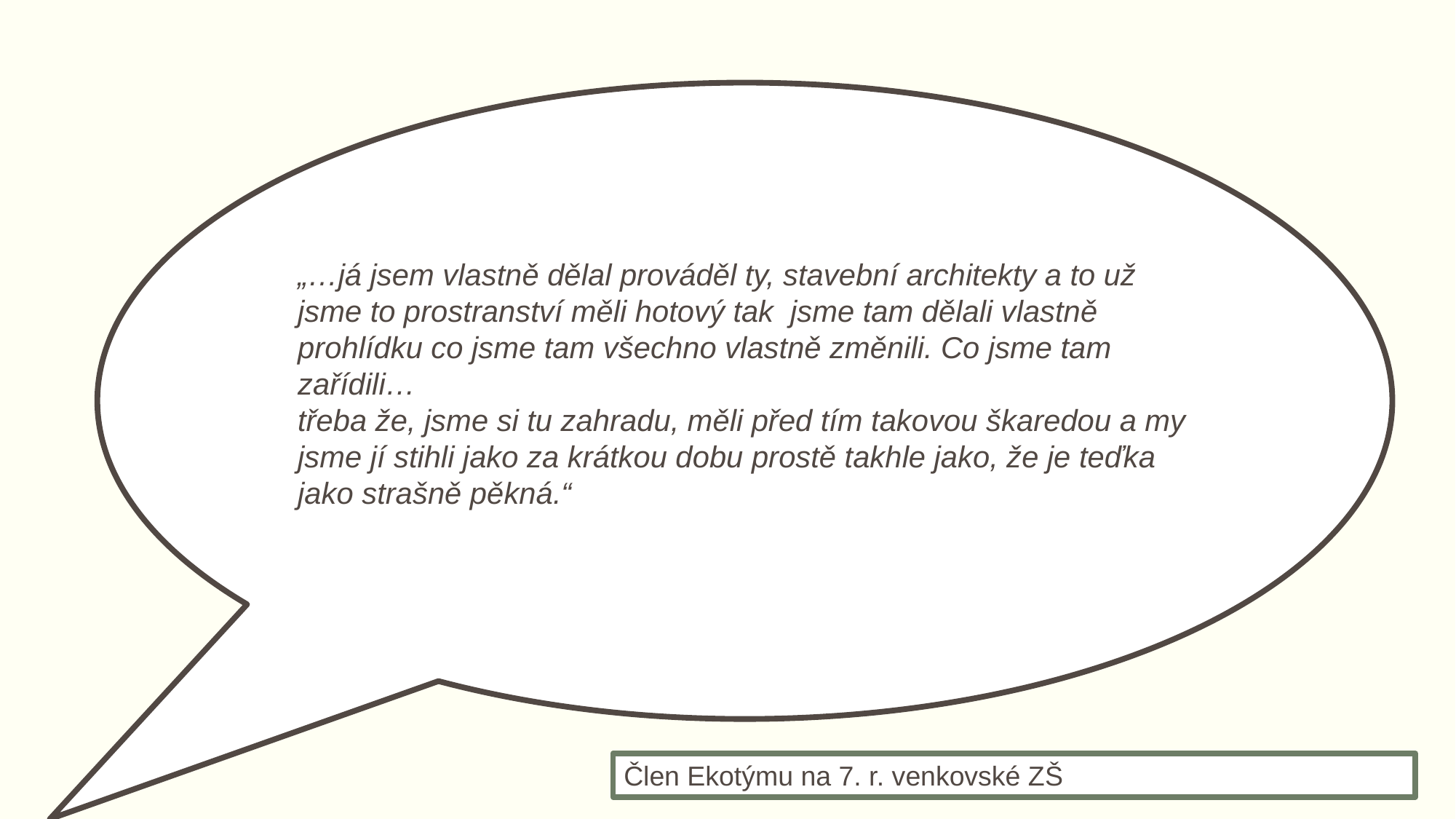

„…já jsem vlastně dělal prováděl ty, stavební architekty a to už jsme to prostranství měli hotový tak  jsme tam dělali vlastně prohlídku co jsme tam všechno vlastně změnili. Co jsme tam zařídili…
třeba že, jsme si tu zahradu, měli před tím takovou škaredou a my jsme jí stihli jako za krátkou dobu prostě takhle jako, že je teďka jako strašně pěkná.“

Člen Ekotýmu na 7. r. venkovské ZŠ